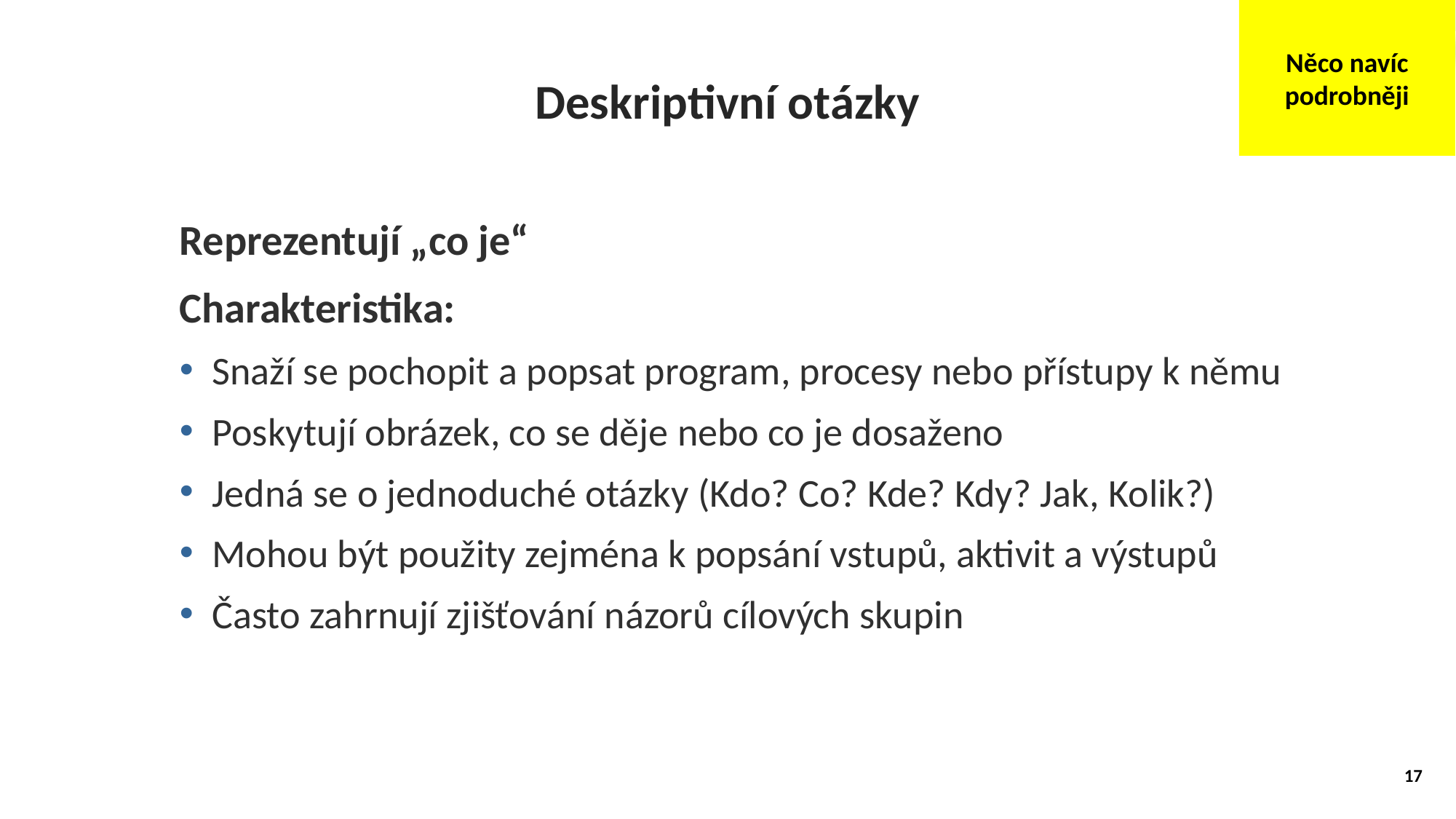

Něco navíc podrobněji
Deskriptivní otázky
Reprezentují „co je“
Charakteristika:
Snaží se pochopit a popsat program, procesy nebo přístupy k němu
Poskytují obrázek, co se děje nebo co je dosaženo
Jedná se o jednoduché otázky (Kdo? Co? Kde? Kdy? Jak, Kolik?)
Mohou být použity zejména k popsání vstupů, aktivit a výstupů
Často zahrnují zjišťování názorů cílových skupin
17